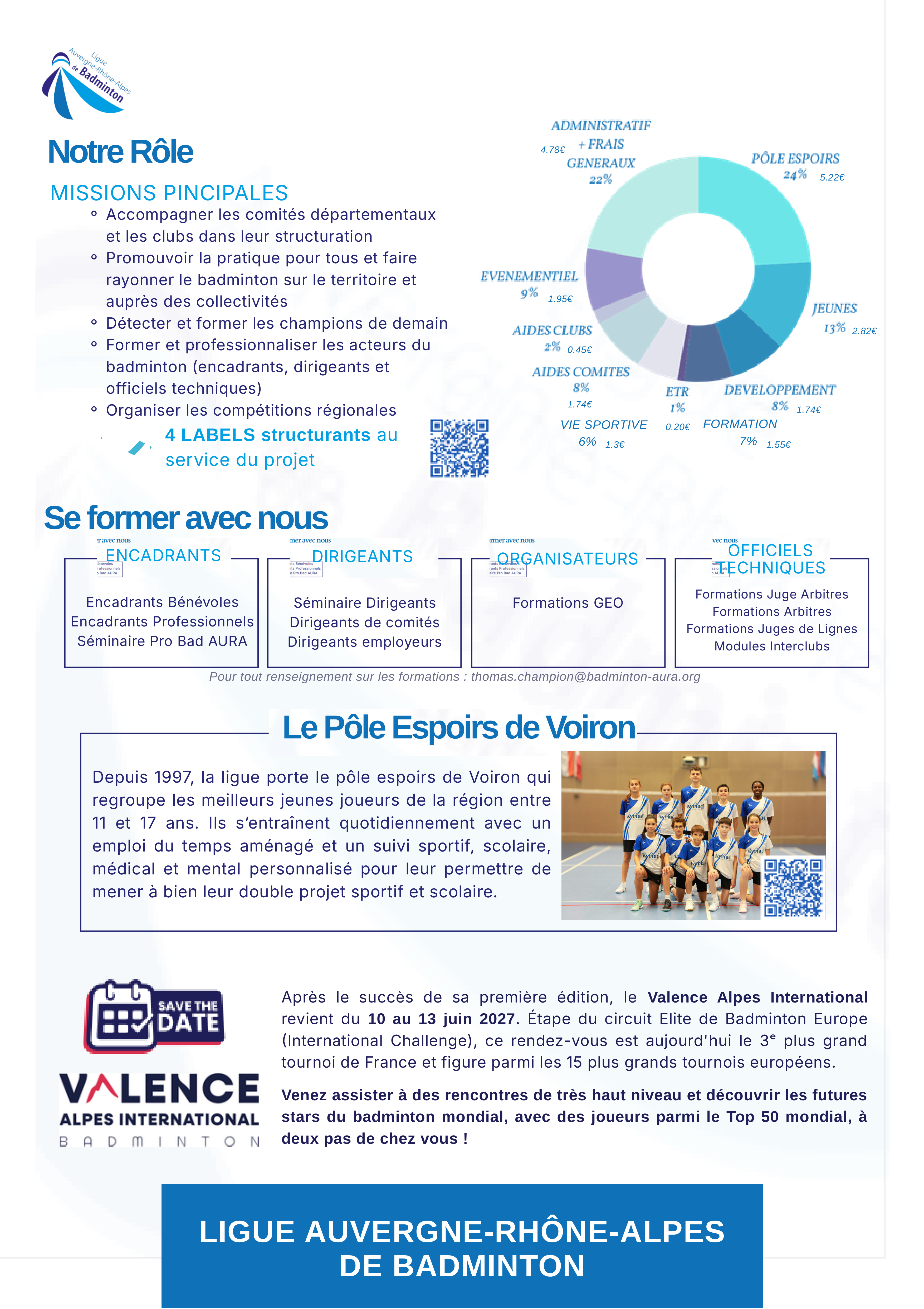

Notre Rôle
4.78€
5.22€
MISSIONS PINCIPALES
Accompagner les comités départementaux et les clubs dans leur structuration
Promouvoir la pratique pour tous et faire rayonner le badminton sur le territoire et auprès des collectivités
Détecter et former les champions de demain
Former et professionnaliser les acteurs du badminton (encadrants, dirigeants et officiels techniques)
Organiser les compétitions régionales
1.95€
2.82€
0.45€
1.74€
1.74€

FORMATION
7%
VIE SPORTIVE
     6%
4 LABELS structurants au service du projet
0.20€

1.3€
1.55€
Se former avec nous

ENCADRANTS
OFFICIELS TECHNIQUES
DIRIGEANTS
ORGANISATEURS

Formations Juge Arbitres
Formations Arbitres
Formations Juges de Lignes
Modules Interclubs
Encadrants Bénévoles
Encadrants Professionnels
Séminaire Pro Bad AURA
Séminaire Dirigeants
Dirigeants de comités
Dirigeants employeurs
Formations GEO
Pour tout renseignement sur les formations : thomas.champion@badminton-aura.org
Le Pôle Espoirs de Voiron

Depuis 1997, la ligue porte le pôle espoirs de Voiron qui regroupe les meilleurs jeunes joueurs de la région entre 11 et 17 ans. Ils s’entraînent quotidiennement avec un emploi du temps aménagé et un suivi sportif, scolaire, médical et mental personnalisé pour leur permettre de mener à bien leur double projet sportif et scolaire.

Après le succès de sa première édition, le Valence Alpes International revient du 10 au 13 juin 2027. Étape du circuit Elite de Badminton Europe (International Challenge), ce rendez-vous est aujourd'hui le 3ᵉ plus grand tournoi de France et figure parmi les 15 plus grands tournois européens.

Venez assister à des rencontres de très haut niveau et découvrir les futures stars du badminton mondial, avec des joueurs parmi le Top 50 mondial, à deux pas de chez vous !

LIGUE AUVERGNE-RHÔNE-ALPES
DE BADMINTON